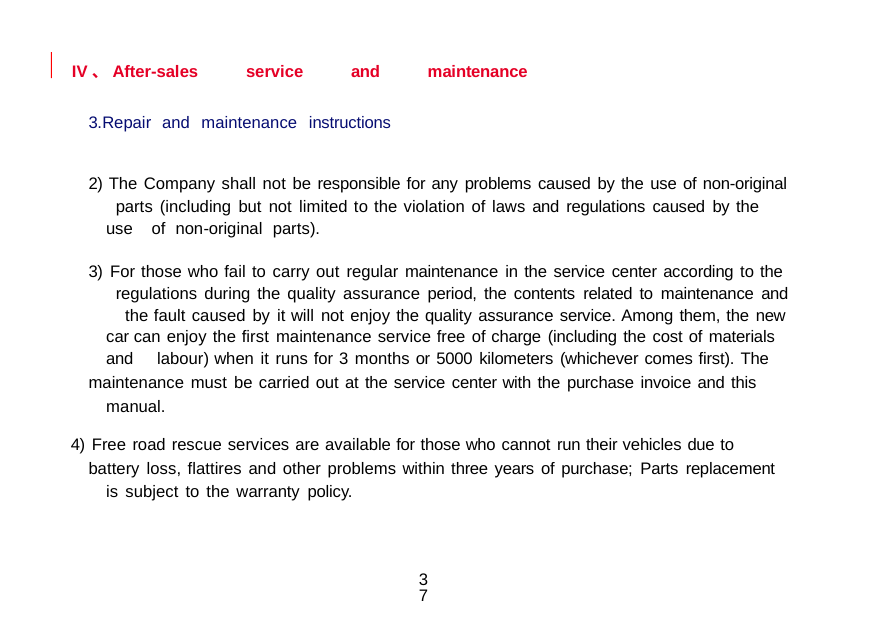

IV、After-sales          service          and          maintenance
3.Repair  and  maintenance  instructions

2) The Company shall not be responsible for any problems caused by the use of non-original   parts (including but not limited to the violation of laws and regulations caused by the use    of  non-original  parts).
3) For those who fail to carry out regular maintenance in the service center according to the    regulations during the quality assurance period, the contents related to maintenance and     the fault caused by it will not enjoy the quality assurance service. Among them, the new car can enjoy the first maintenance service free of charge (including the cost of materials and     labour) when it runs for 3 months or 5000 kilometers (whichever comes first). The
maintenance must be carried out at the service center with the purchase invoice and this      manual.
4) Free road rescue services are available for those who cannot run their vehicles due to
battery loss, flattires and other problems within three years of purchase; Parts replacement  is subject to the warranty policy.

37